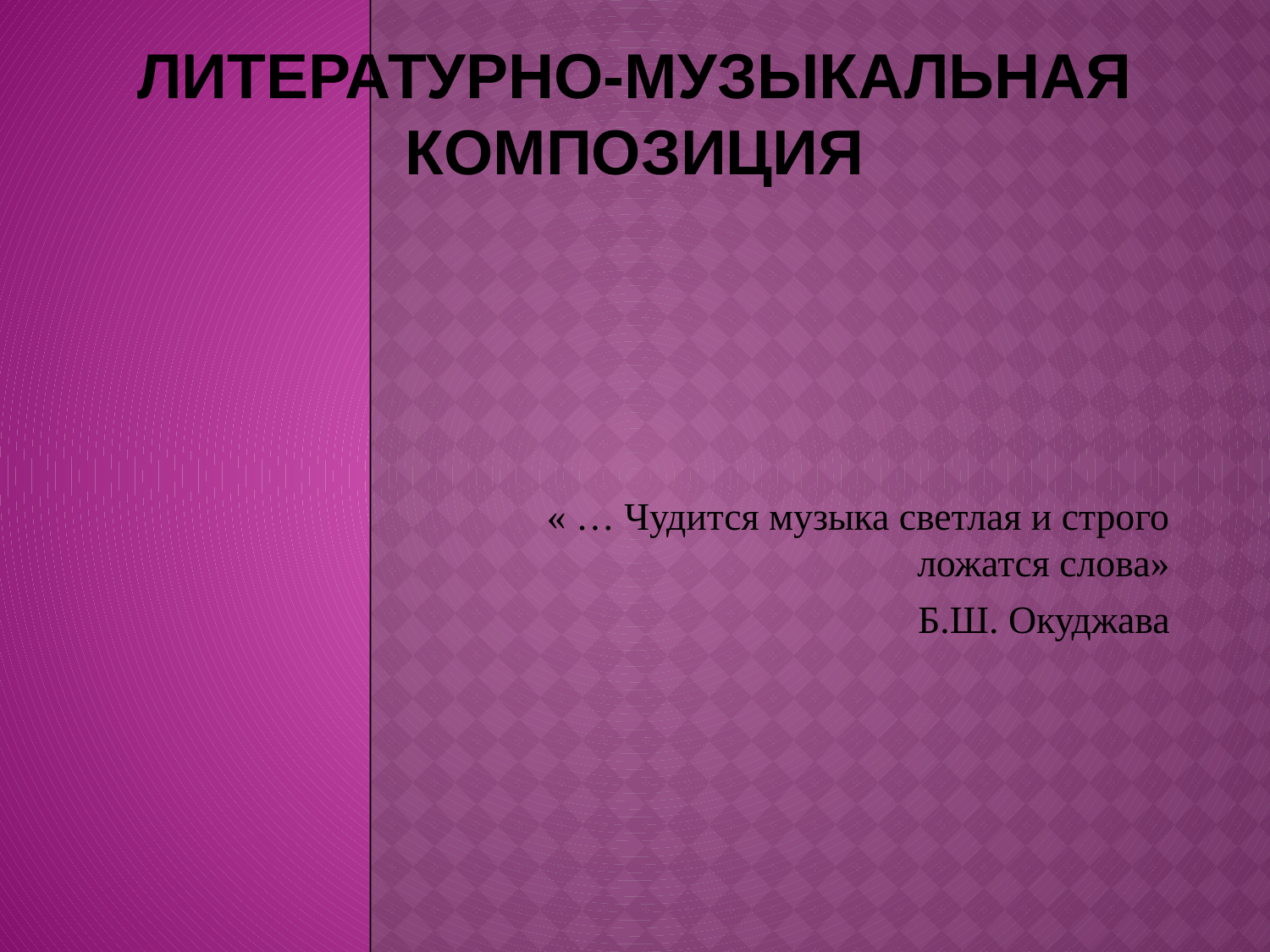

# Литературно-музыкальная композиция
« … Чудится музыка светлая и строго ложатся слова»
                                       Б.Ш. Окуджава